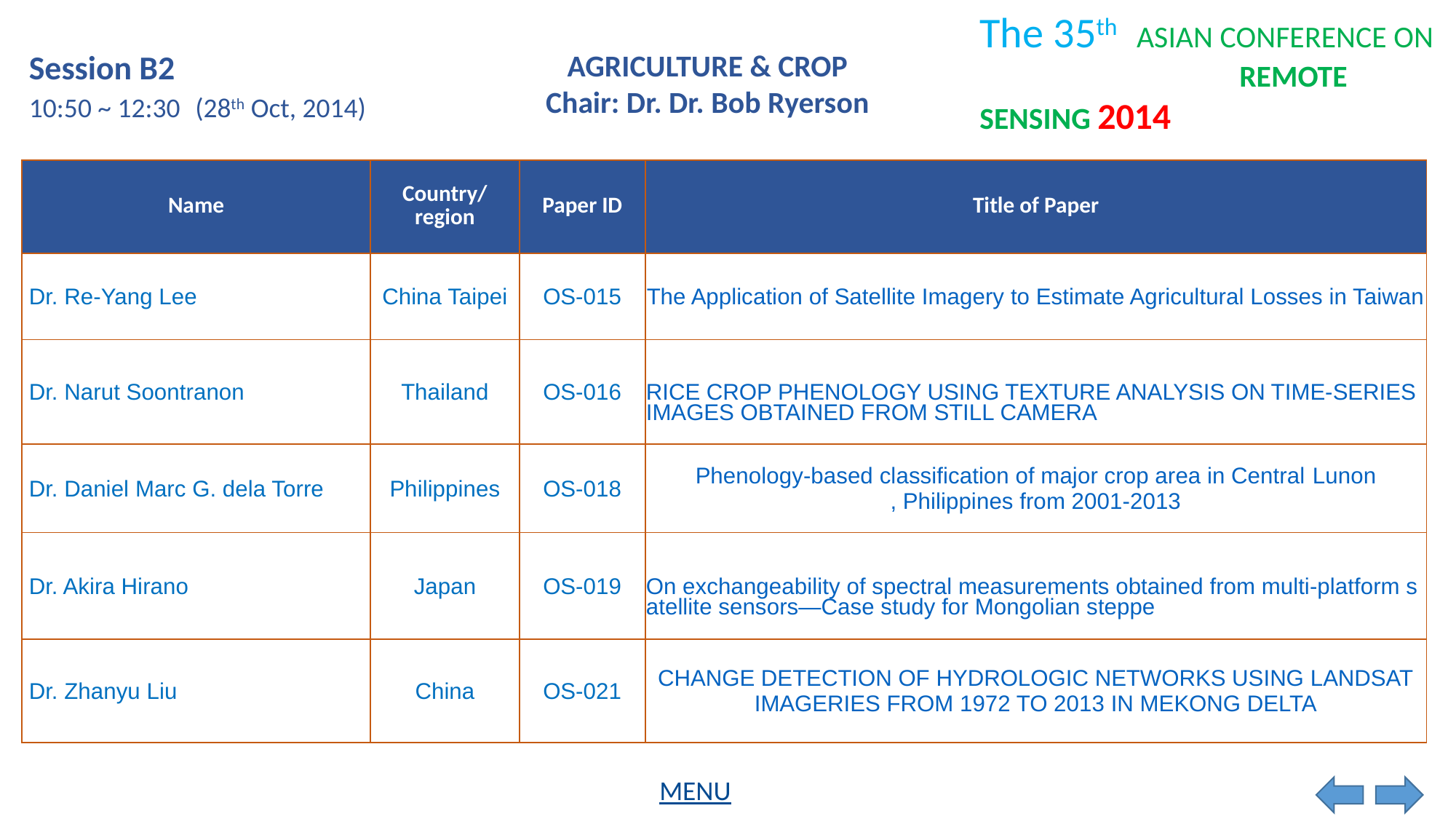

Session B2
AGRICULTURE & CROP
Chair: Dr. Dr. Bob Ryerson
10:50 ~ 12:30
(28th Oct, 2014)
| Name | Country/ region | Paper ID | Title of Paper |
| --- | --- | --- | --- |
| Dr. Re-Yang Lee | China Taipei | OS-015 | The Application of Satellite Imagery to Estimate Agricultural Losses in Taiwan |
| Dr. Narut Soontranon | Thailand | OS-016 | RICE CROP PHENOLOGY USING TEXTURE ANALYSIS ON TIME-SERIES IMAGES OBTAINED FROM STILL CAMERA |
| Dr. Daniel Marc G. dela Torre | Philippines | OS-018 | Phenology-based classification of major crop area in Central Lunon, Philippines from 2001-2013 |
| Dr. Akira Hirano | Japan | OS-019 | On exchangeability of spectral measurements obtained from multi-platform satellite sensors―Case study for Mongolian steppe |
| Dr. Zhanyu Liu | China | OS-021 | CHANGE DETECTION OF HYDROLOGIC NETWORKS USING LANDSAT IMAGERIES FROM 1972 TO 2013 IN MEKONG DELTA |
MENU